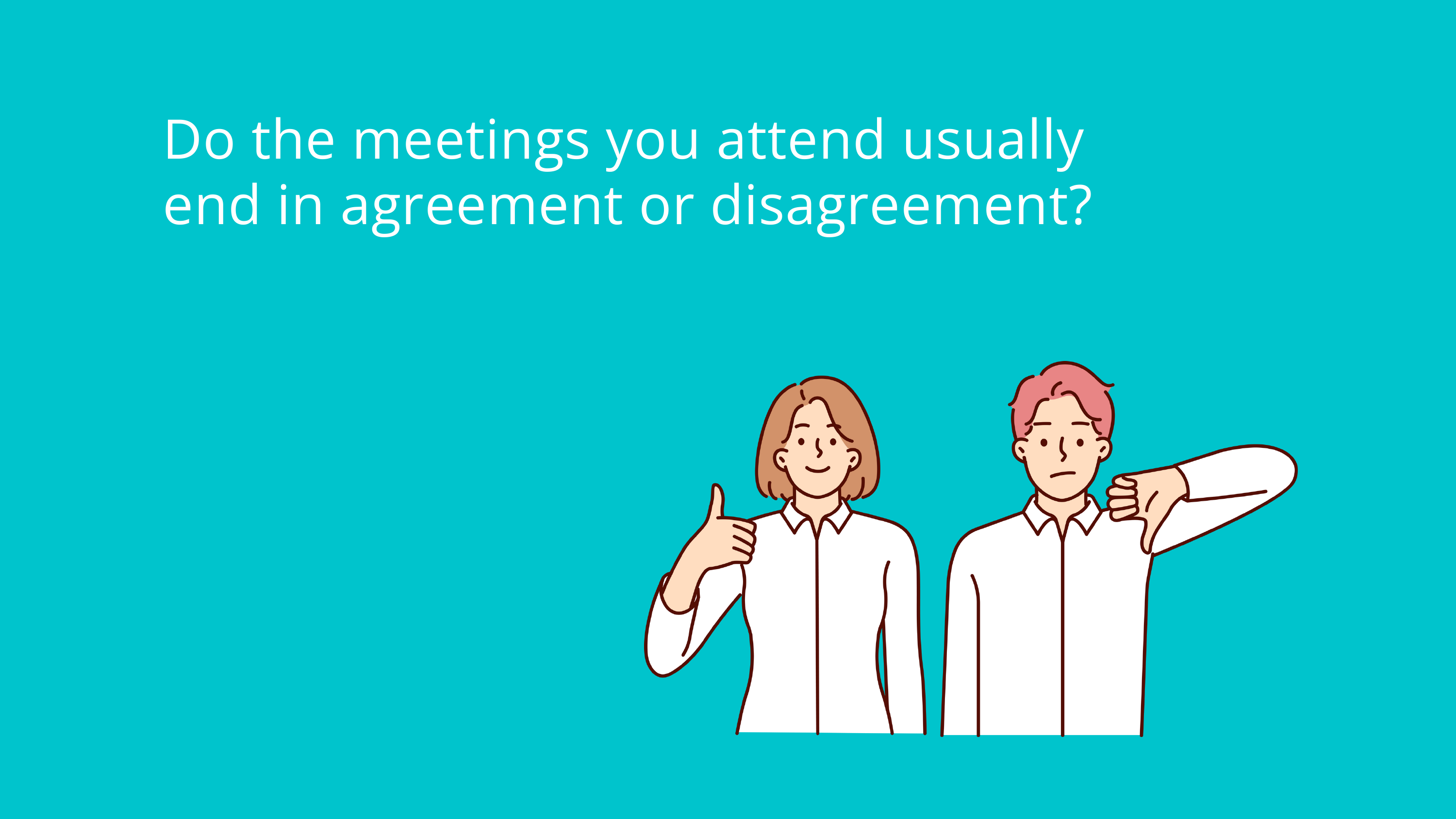

Do the meetings you attend usually end in agreement or disagreement?